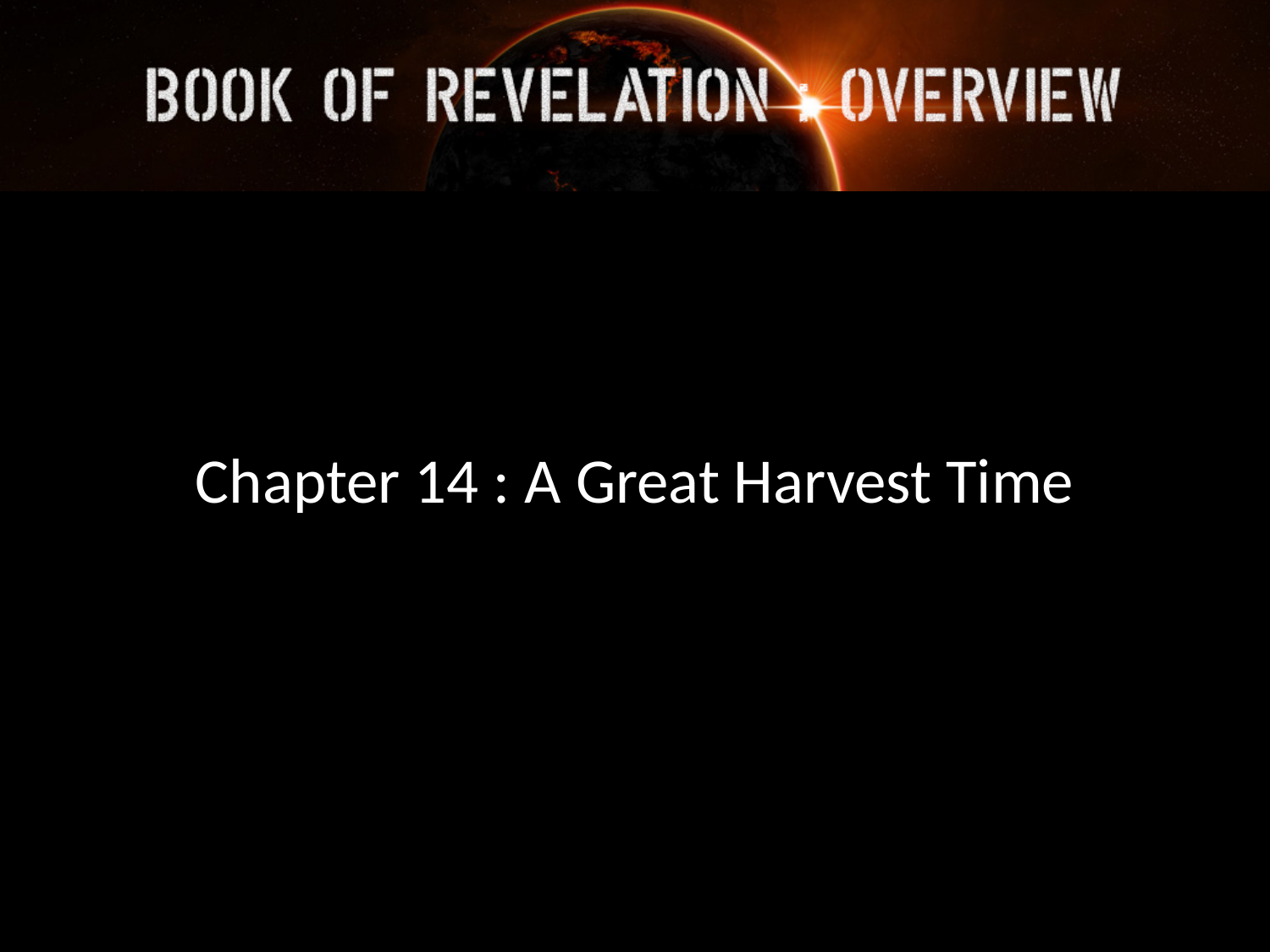

Chapter 14 : A Great Harvest Time